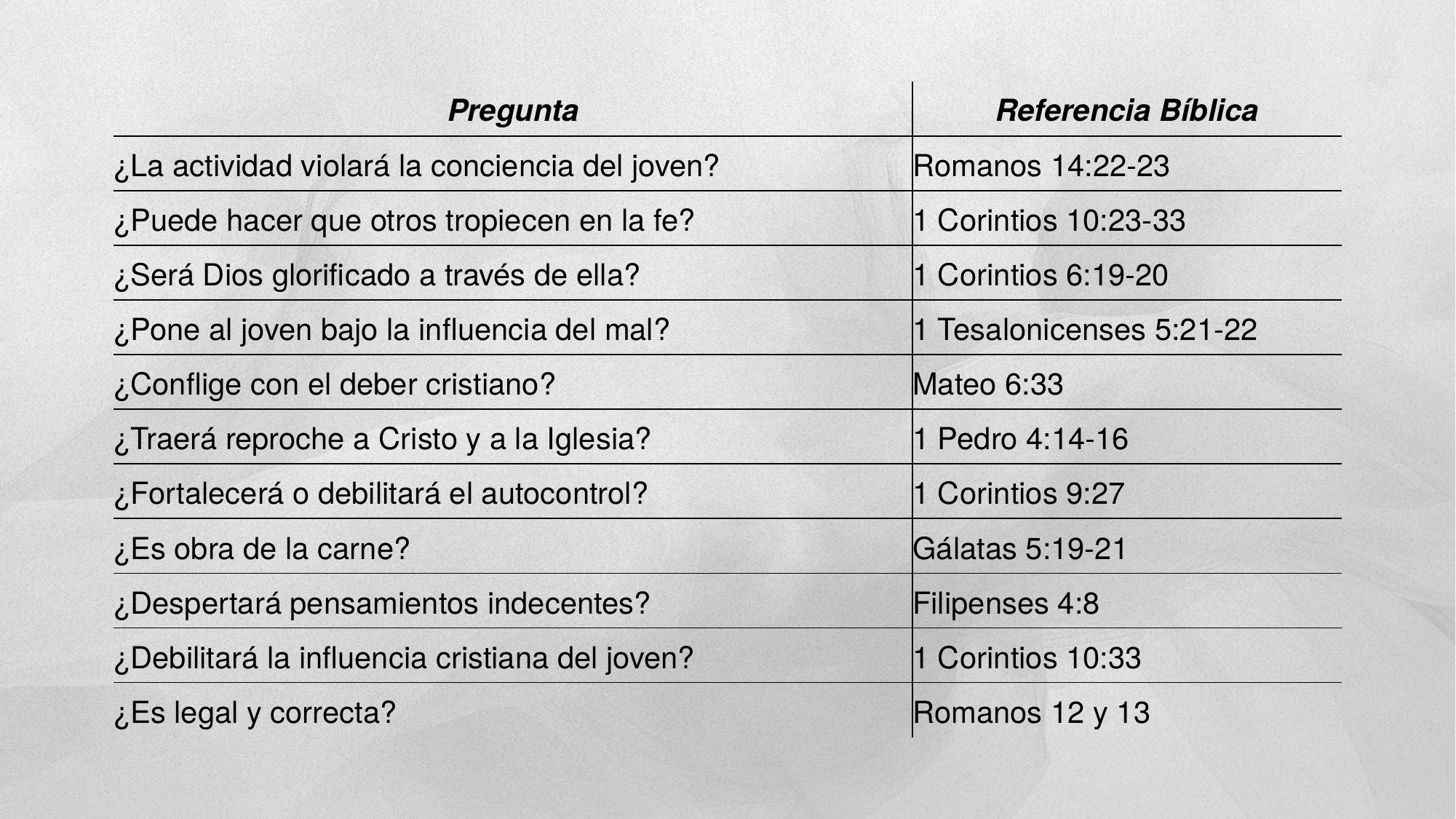

| Pregunta | Referencia Bíblica |
| --- | --- |
| ¿La actividad violará la conciencia del joven? | Romanos 14:22-23 |
| ¿Puede hacer que otros tropiecen en la fe? | 1 Corintios 10:23-33 |
| ¿Será Dios glorificado a través de ella? | 1 Corintios 6:19-20 |
| ¿Pone al joven bajo la influencia del mal? | 1 Tesalonicenses 5:21-22 |
| ¿Conflige con el deber cristiano? | Mateo 6:33 |
| ¿Traerá reproche a Cristo y a la Iglesia? | 1 Pedro 4:14-16 |
| ¿Fortalecerá o debilitará el autocontrol? | 1 Corintios 9:27 |
| ¿Es obra de la carne? | Gálatas 5:19-21 |
| ¿Despertará pensamientos indecentes? | Filipenses 4:8 |
| ¿Debilitará la influencia cristiana del joven? | 1 Corintios 10:33 |
| ¿Es legal y correcta? | Romanos 12 y 13 |
]]